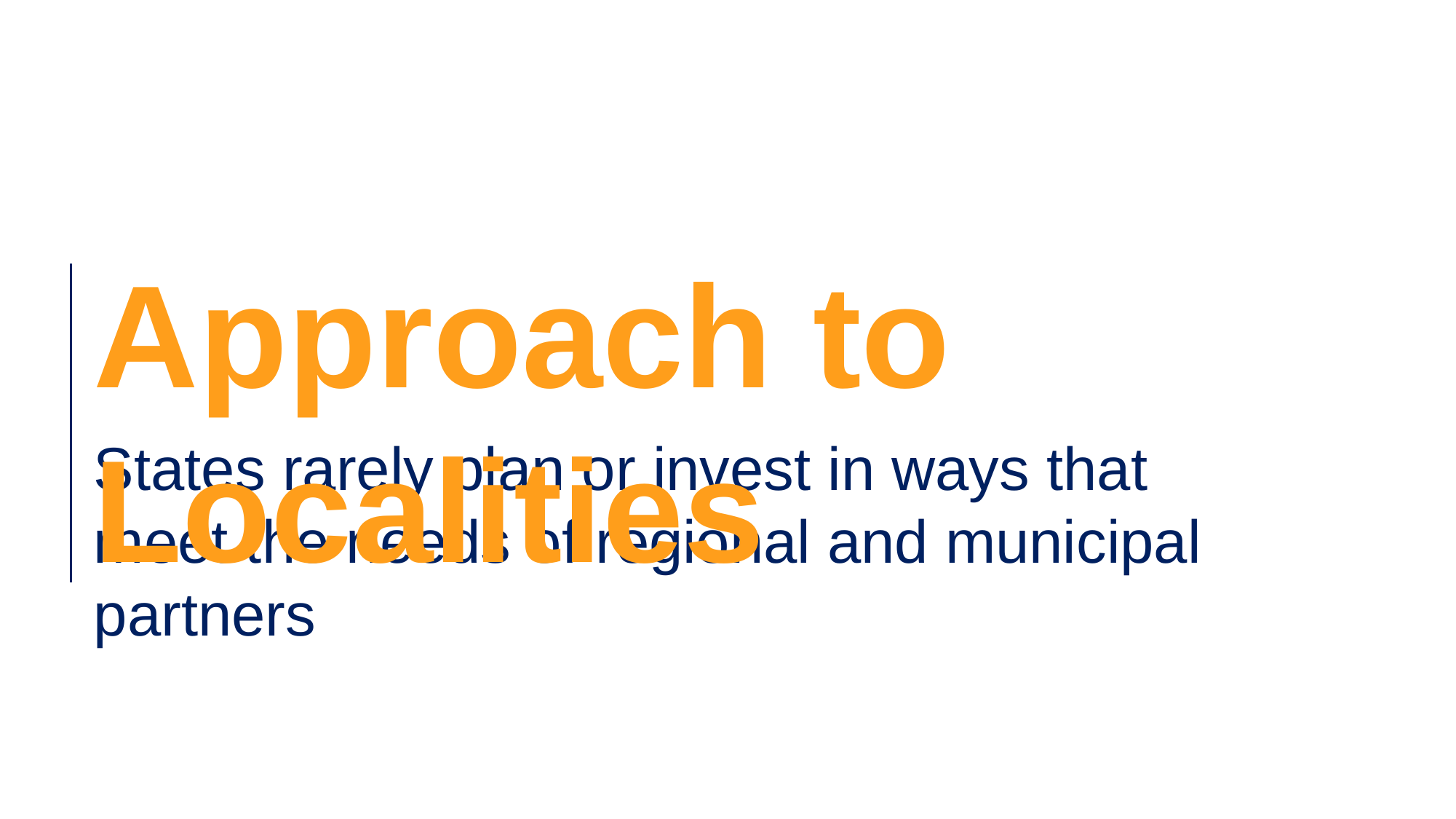

Approach to Localities
States rarely plan or invest in ways that meet the needs of regional and municipal partners